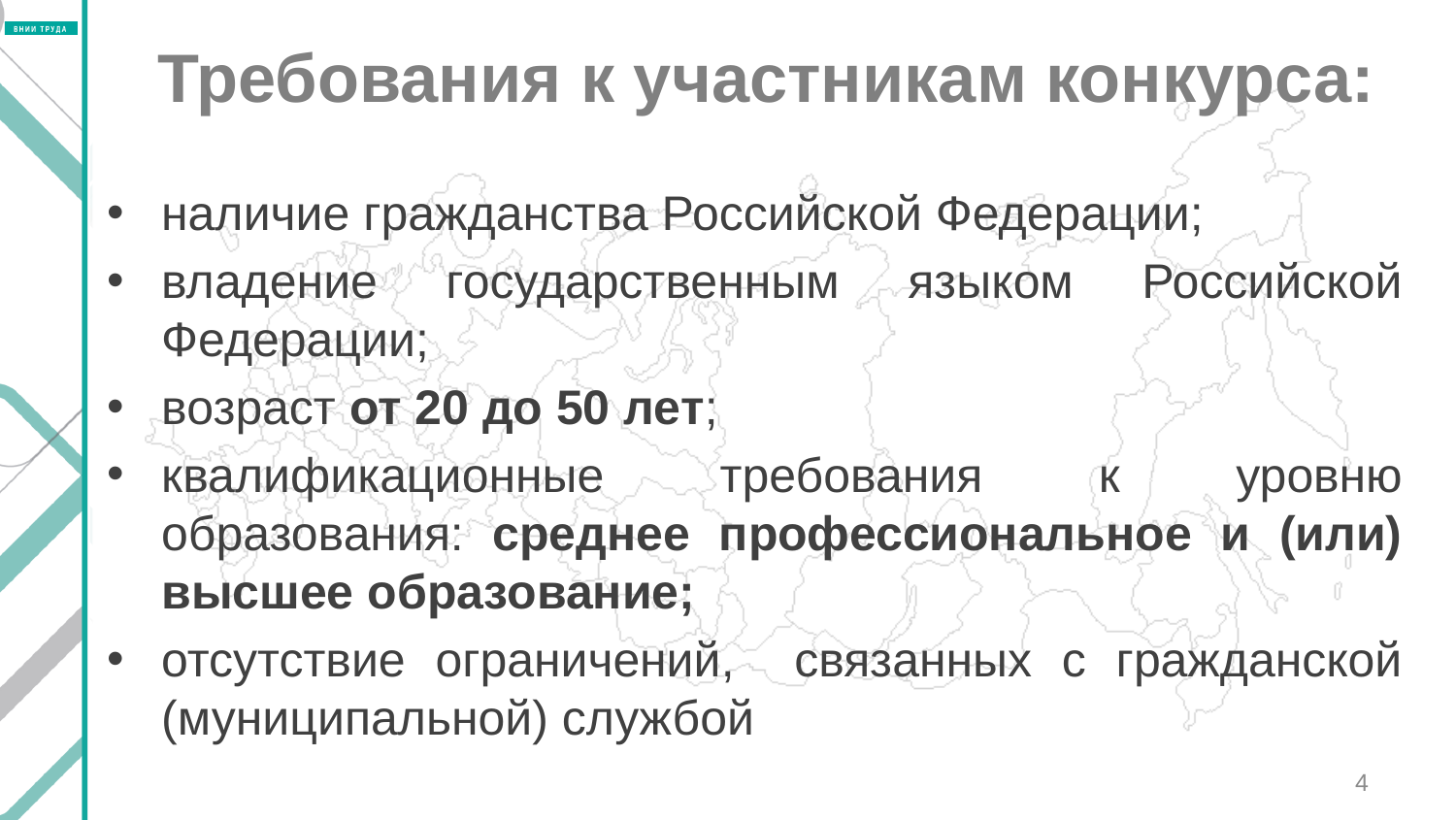

# Требования к участникам конкурса:

наличие гражданства Российской Федерации;
владение государственным языком Российской Федерации;
возраст от 20 до 50 лет;
квалификационные требования к уровню образования: среднее профессиональное и (или) высшее образование;
отсутствие ограничений,  связанных с гражданской (муниципальной) службой

4